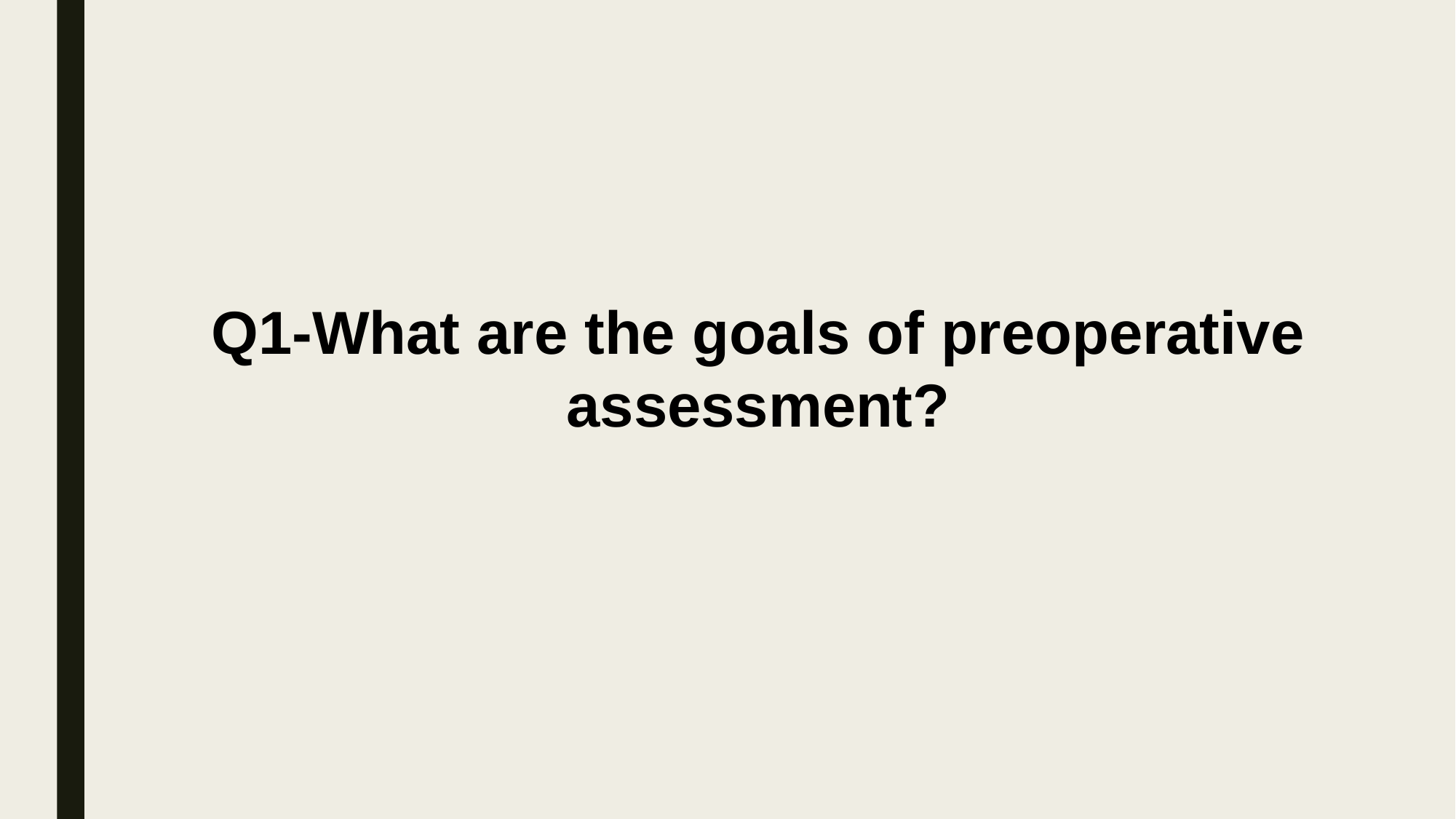

Q1-What are the goals of preoperative assessment?